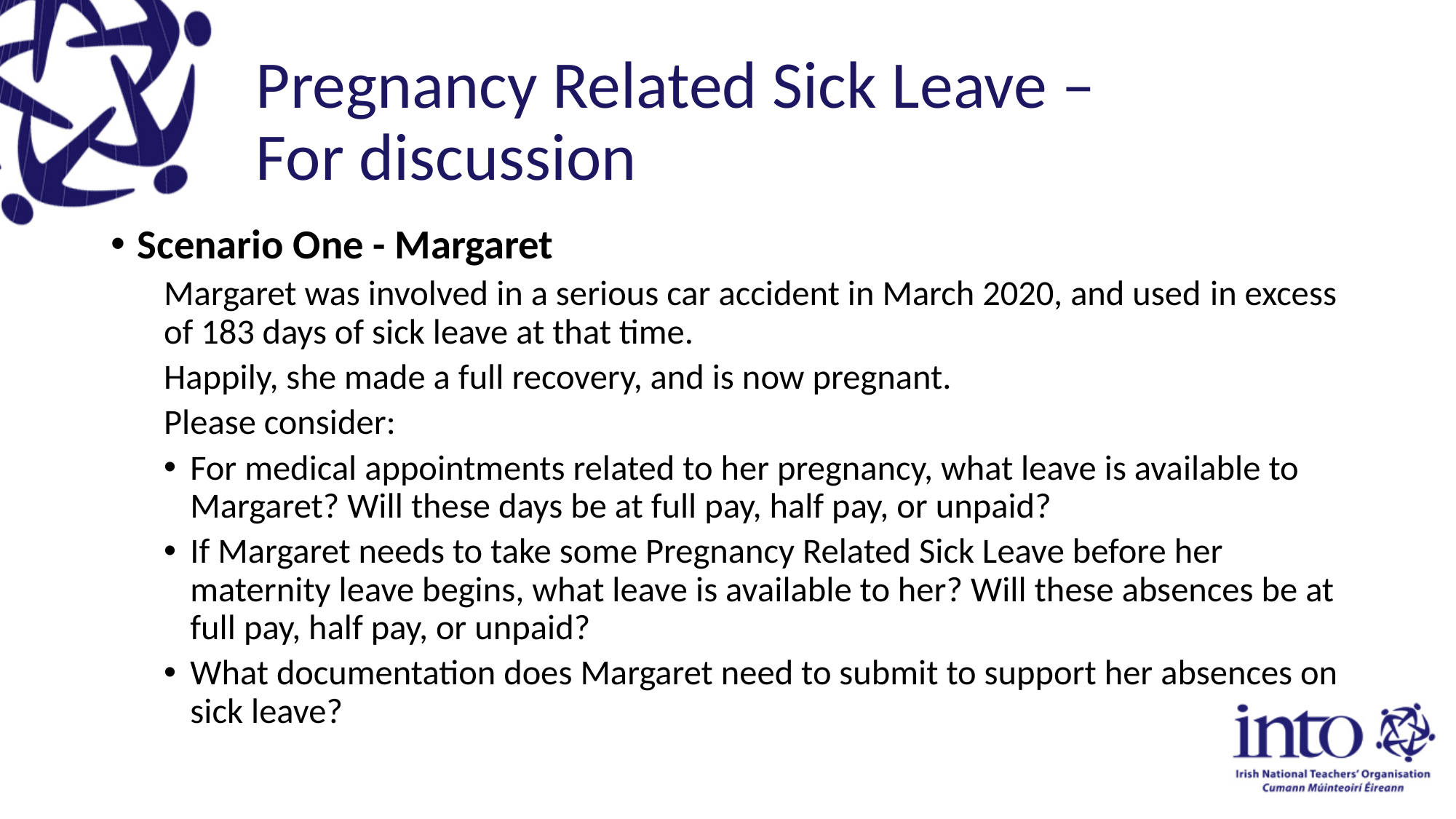

# Pregnancy Related Sick Leave – For discussion
Scenario One - Margaret
Margaret was involved in a serious car accident in March 2020, and used in excess of 183 days of sick leave at that time.
Happily, she made a full recovery, and is now pregnant.
Please consider:
For medical appointments related to her pregnancy, what leave is available to Margaret? Will these days be at full pay, half pay, or unpaid?
If Margaret needs to take some Pregnancy Related Sick Leave before her maternity leave begins, what leave is available to her? Will these absences be at full pay, half pay, or unpaid?
What documentation does Margaret need to submit to support her absences on sick leave?